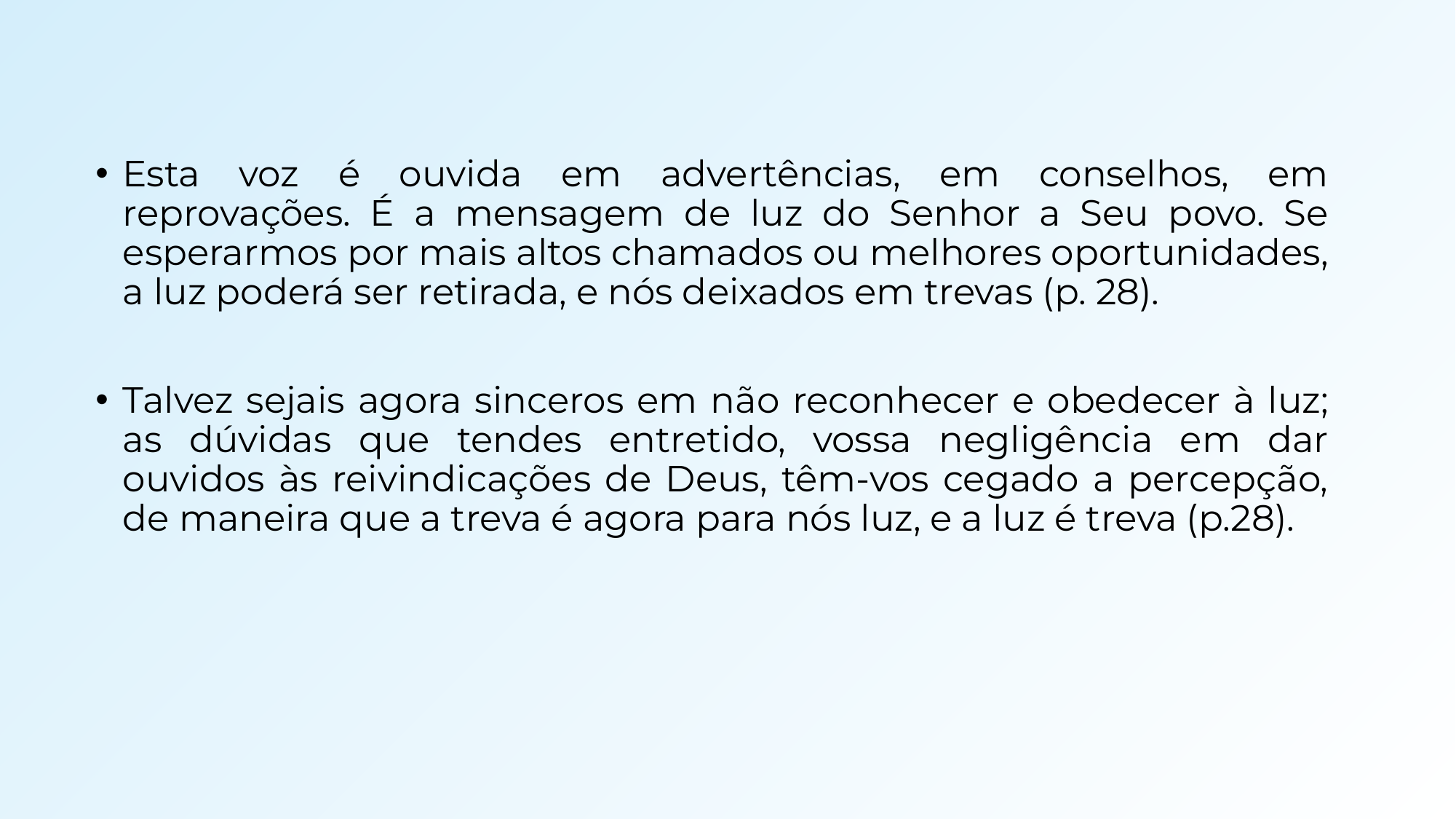

Esta voz é ouvida em advertências, em conselhos, em reprovações. É a mensagem de luz do Senhor a Seu povo. Se esperarmos por mais altos chamados ou melhores oportunidades, a luz poderá ser retirada, e nós deixados em trevas (p. 28).

Talvez sejais agora sinceros em não reconhecer e obedecer à luz; as dúvidas que tendes entretido, vossa negligência em dar ouvidos às reivindicações de Deus, têm-vos cegado a percepção, de maneira que a treva é agora para nós luz, e a luz é treva (p.28).